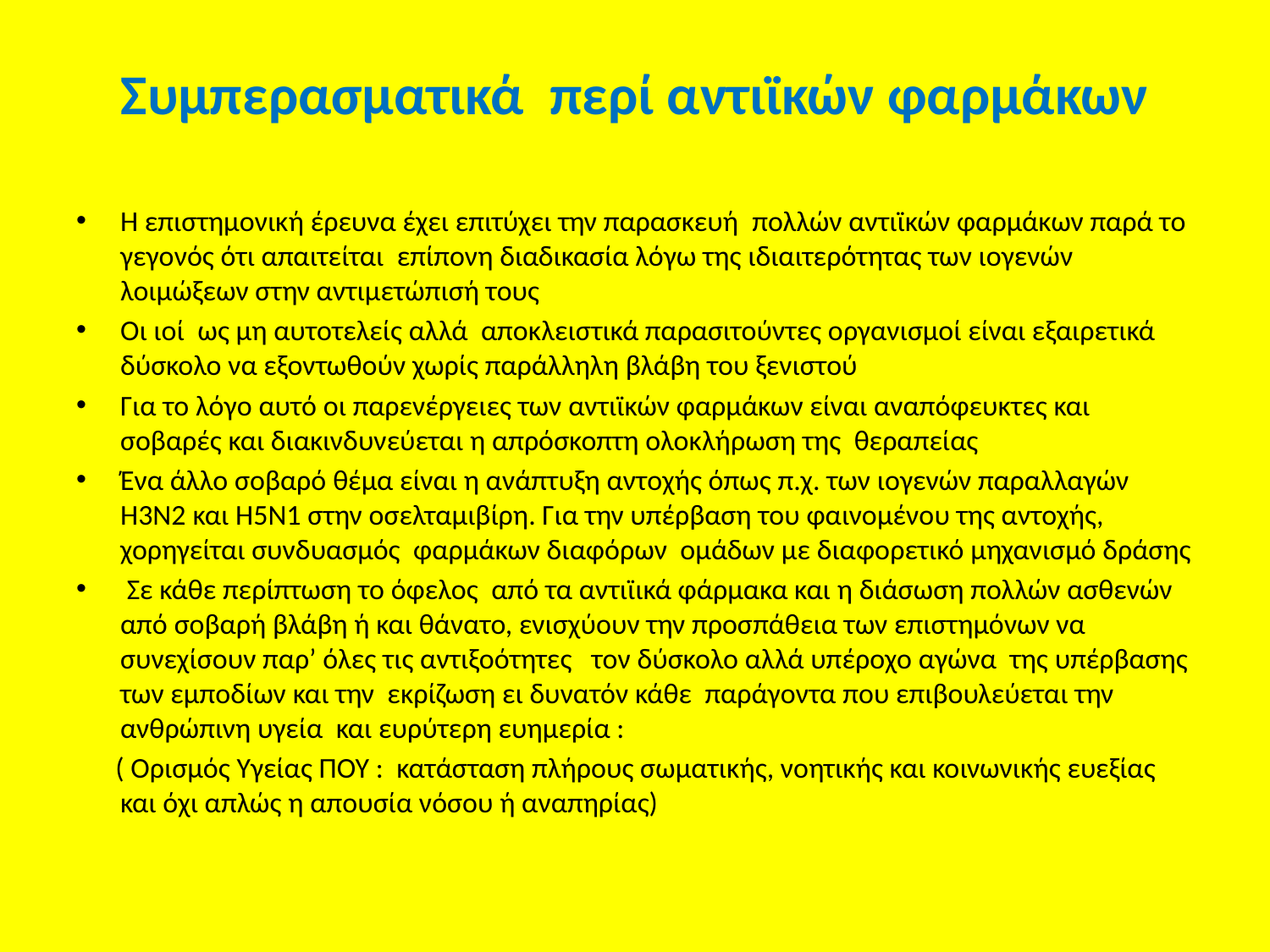

# Συμπερασματικά  περί αντιϊκών φαρμάκων

Η επιστημονική έρευνα έχει επιτύχει την παρασκευή  πολλών αντιϊκών φαρμάκων παρά το γεγονός ότι απαιτείται  επίπονη διαδικασία λόγω της ιδιαιτερότητας των ιογενών λοιμώξεων στην αντιμετώπισή τους
Οι ιοί  ως μη αυτοτελείς αλλά  αποκλειστικά παρασιτούντες οργανισμοί είναι εξαιρετικά δύσκολο να εξοντωθούν χωρίς παράλληλη βλάβη του ξενιστού
Για το λόγο αυτό οι παρενέργειες των αντιϊκών φαρμάκων είναι αναπόφευκτες και σοβαρές και διακινδυνεύεται η απρόσκοπτη ολοκλήρωση της  θεραπείας
Ένα άλλο σοβαρό θέμα είναι η ανάπτυξη αντοχής όπως π.χ. των ιογενών παραλλαγών  H3N2 και H5N1 στην οσελταμιβίρη. Για την υπέρβαση του φαινομένου της αντοχής,  χορηγείται συνδυασμός  φαρμάκων διαφόρων  ομάδων με διαφορετικό μηχανισμό δράσης
 Σε κάθε περίπτωση το όφελος  από τα αντιϊικά φάρμακα και η διάσωση πολλών ασθενών από σοβαρή βλάβη ή και θάνατο, ενισχύουν την προσπάθεια των επιστημόνων να συνεχίσουν παρ’ όλες τις αντιξοότητες   τον δύσκολο αλλά υπέροχο αγώνα  της υπέρβασης των εμποδίων και την  εκρίζωση ει δυνατόν κάθε  παράγοντα που επιβουλεύεται την ανθρώπινη υγεία  και ευρύτερη ευημερία :
      ( Ορισμός Υγείας ΠΟΥ :  κατάσταση πλήρους σωματικής, νοητικής και κοινωνικής ευεξίας και όχι απλώς η απουσία νόσου ή αναπηρίας)